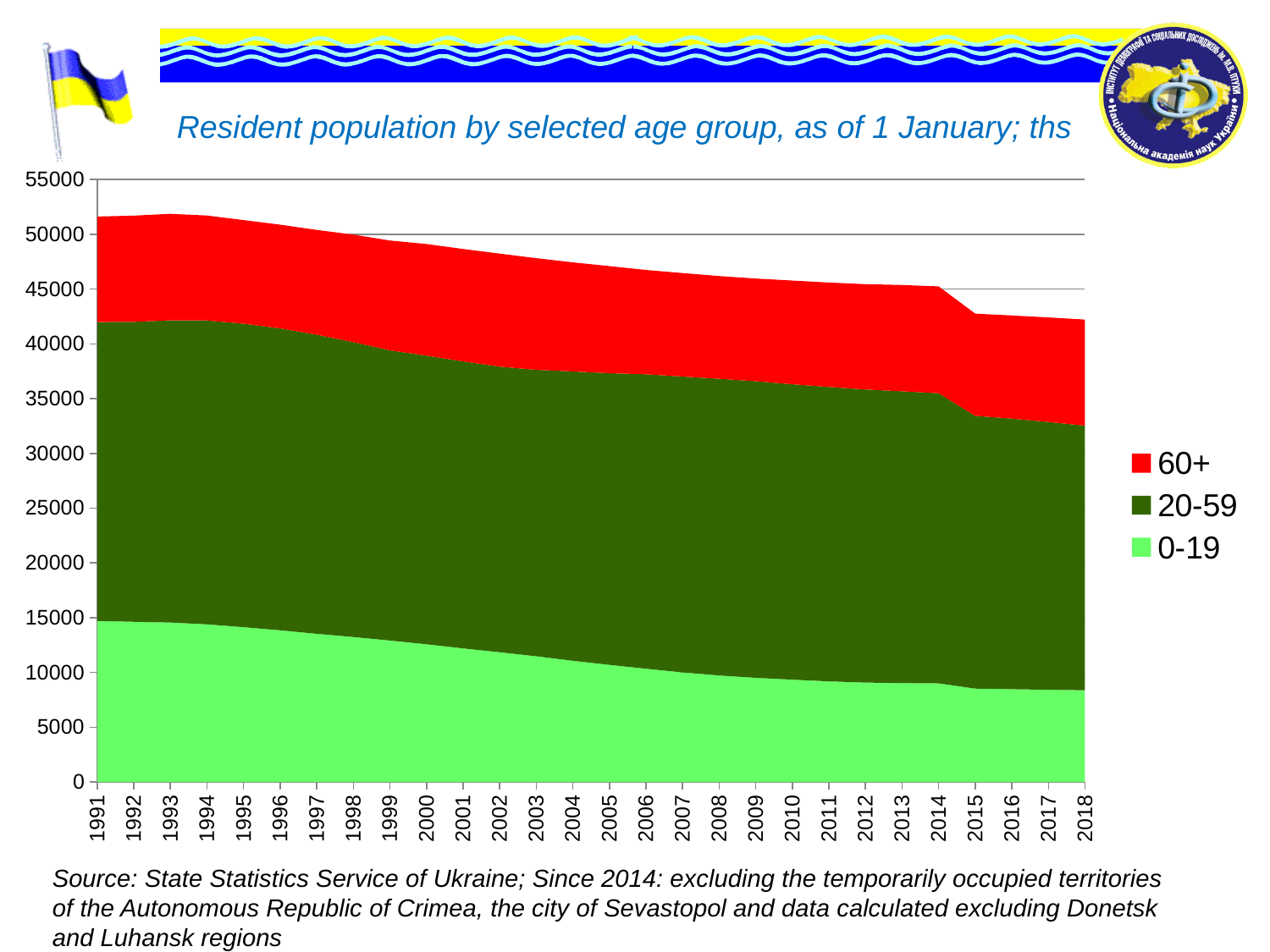

# Resident population by selected age group, as of 1 January; ths

### Chart

| Category | 0-19  | 20-59 | 60+ |
|---|---|---|---|
| 1991 | 14696.4 | 27296.100000000002 | 9631.099999999999 |
| 1992 | 14621.7 | 27383.6 | 9703.0 |
| 1993 | 14551.9 | 27596.9 | 9721.7 |
| 1994 | 14390.3 | 27746.3 | 9578.7 |
| 1995 | 14127.099999999999 | 27716.9 | 9456.3 |
| 1996 | 13843.8 | 27569.0 | 9471.3 |
| 1997 | 13526.0 | 27313.9 | 9563.2 |
| 1998 | 13236.5 | 26923.2 | 9813.9 |
| 1999 | 12909.300000000001 | 26503.3 | 10022.2 |
| 2000 | 12566.5 | 26358.2 | 10189.7 |
| 2001 | 12192.9 | 26211.399999999998 | 10259.400000000001 |
| 2002 | 11841.400000000001 | 26076.5 | 10323.0 |
| 2003 | 11471.9 | 26158.6 | 10192.7 |
| 2004 | 11061.4 | 26419.300000000003 | 9961.4 |
| 2005 | 10689.4 | 26631.699999999997 | 9779.4 |
| 2006 | 10337.400000000001 | 26882.9 | 9528.8 |
| 2007 | 9999.8 | 27018.1 | 9447.8 |
| 2008 | 9719.7 | 27089.9 | 9382.7 |
| 2009 | 9504.7 | 27086.4 | 9372.3 |
| 2010 | 9335.9 | 26975.300000000003 | 9471.5 |
| 2011 | 9184.1 | 26881.699999999997 | 9532.4 |
| 2012 | 9069.6 | 26765.6 | 9618.0 |
| 2013 | 9025.7 | 26644.9 | 9702.0 |
| 2014 | 8998.5 | 26494.1 | 9753.3 |
| 2015 | 8522.8 | 24906.5 | 9330.4 |
| 2016 | 8468.4 | 24705.3 | 9417.2 |
| 2017 | 8417.167 | 24451.819 | 9545.9 |
| 2018 | 8371.133 | 24165.888 | 9679.8 |
Source: State Statistics Service of Ukraine; Since 2014: excluding the temporarily occupied territories of the Autonomous Republic of Crimea, the city of Sevastopol and data calculated excluding Donetsk and Luhansk regions